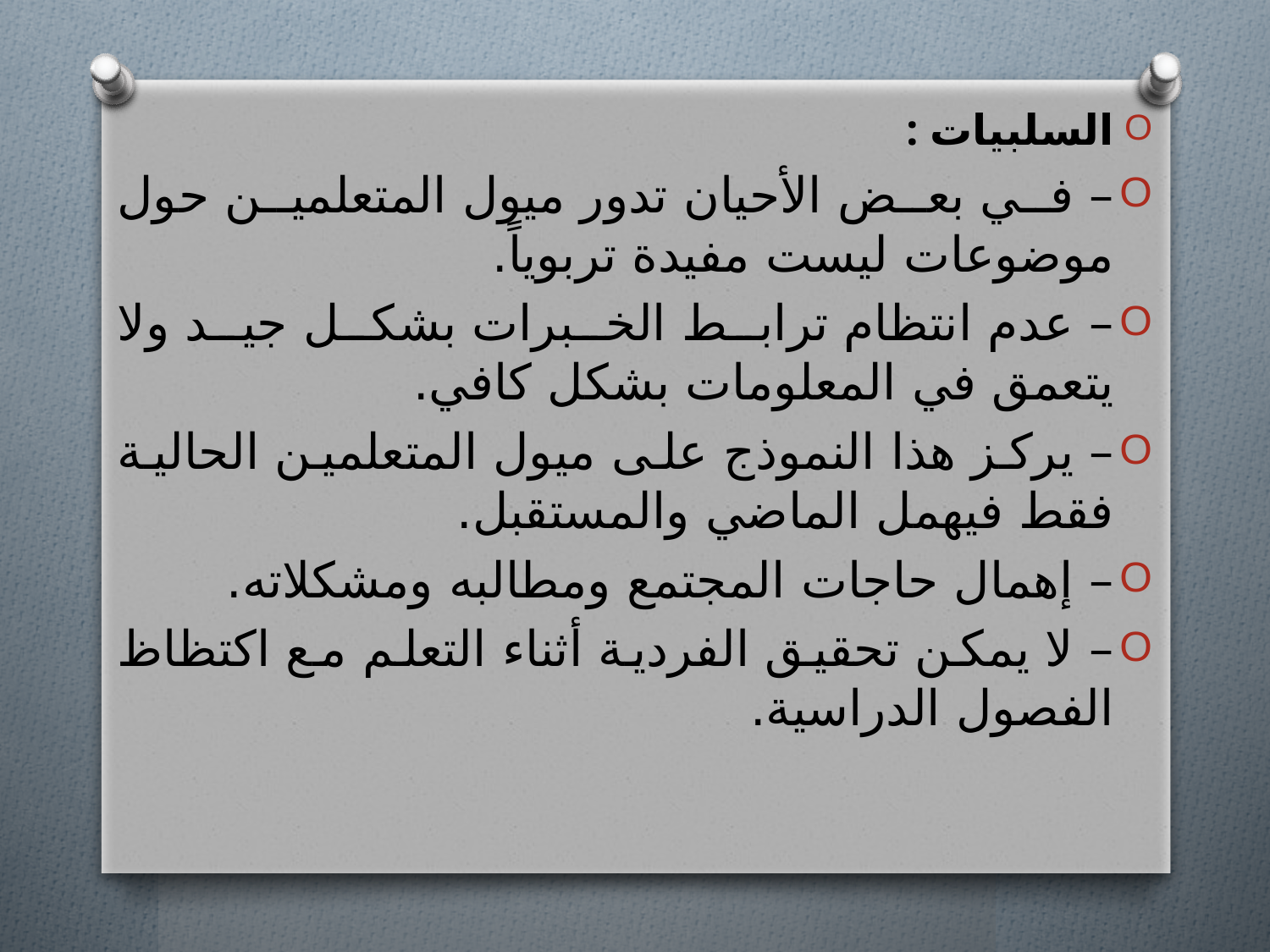

السلبيات :
– في بعض الأحيان تدور ميول المتعلمين حول موضوعات ليست مفيدة تربوياً.
– عدم انتظام ترابط الخبرات بشكل جيد ولا يتعمق في المعلومات بشكل كافي.
– يركز هذا النموذج على ميول المتعلمين الحالية فقط فيهمل الماضي والمستقبل.
– إهمال حاجات المجتمع ومطالبه ومشكلاته.
– لا يمكن تحقيق الفردية أثناء التعلم مع اكتظاظ الفصول الدراسية.